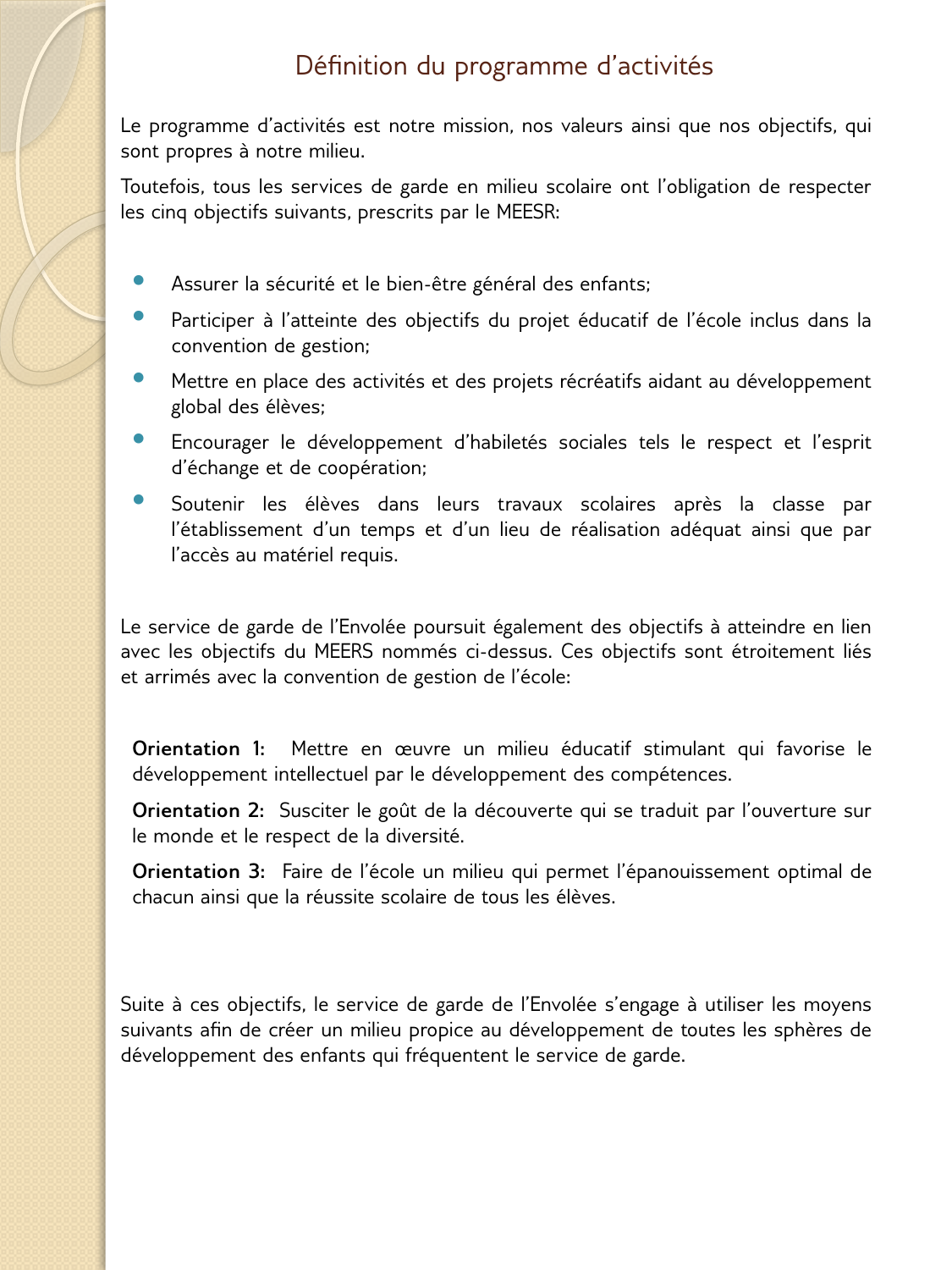

# Définition du programme d’activités
Le programme d’activités est notre mission, nos valeurs ainsi que nos objectifs, qui sont propres à notre milieu.
Toutefois, tous les services de garde en milieu scolaire ont l’obligation de respecter les cinq objectifs suivants, prescrits par le MEESR:

Assurer la sécurité et le bien-être général des enfants;
Participer à l’atteinte des objectifs du projet éducatif de l’école inclus dans la convention de gestion;
Mettre en place des activités et des projets récréatifs aidant au développement global des élèves;
Encourager le développement d’habiletés sociales tels le respect et l’esprit d’échange et de coopération;
Soutenir les élèves dans leurs travaux scolaires après la classe par l’établissement d’un temps et d’un lieu de réalisation adéquat ainsi que par l’accès au matériel requis.

Le service de garde de l’Envolée poursuit également des objectifs à atteindre en lien avec les objectifs du MEERS nommés ci-dessus. Ces objectifs sont étroitement liés et arrimés avec la convention de gestion de l’école:

Orientation 1:  Mettre en œuvre un milieu éducatif stimulant qui favorise le développement intellectuel par le développement des compétences.
Orientation 2:  Susciter le goût de la découverte qui se traduit par l’ouverture sur le monde et le respect de la diversité.
Orientation 3:  Faire de l’école un milieu qui permet l’épanouissement optimal de chacun ainsi que la réussite scolaire de tous les élèves.

Suite à ces objectifs, le service de garde de l’Envolée s’engage à utiliser les moyens suivants afin de créer un milieu propice au développement de toutes les sphères de développement des enfants qui fréquentent le service de garde.

5